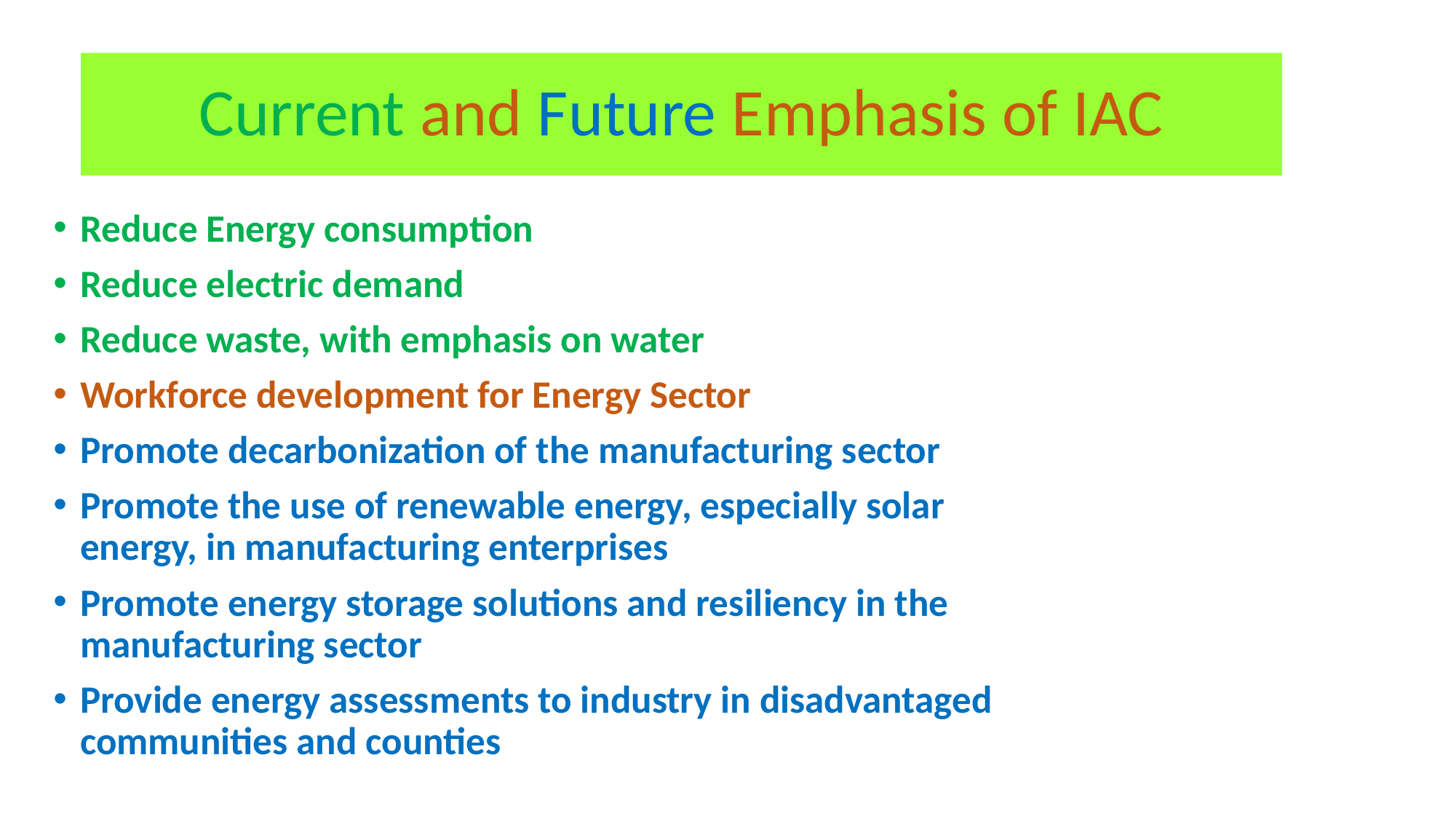

# Current and Future Emphasis of IAC
Reduce Energy consumption
Reduce electric demand
Reduce waste, with emphasis on water
Workforce development for Energy Sector
Promote decarbonization of the manufacturing sector
Promote the use of renewable energy, especially solar energy, in manufacturing enterprises
Promote energy storage solutions and resiliency in the manufacturing sector
Provide energy assessments to industry in disadvantaged communities and counties